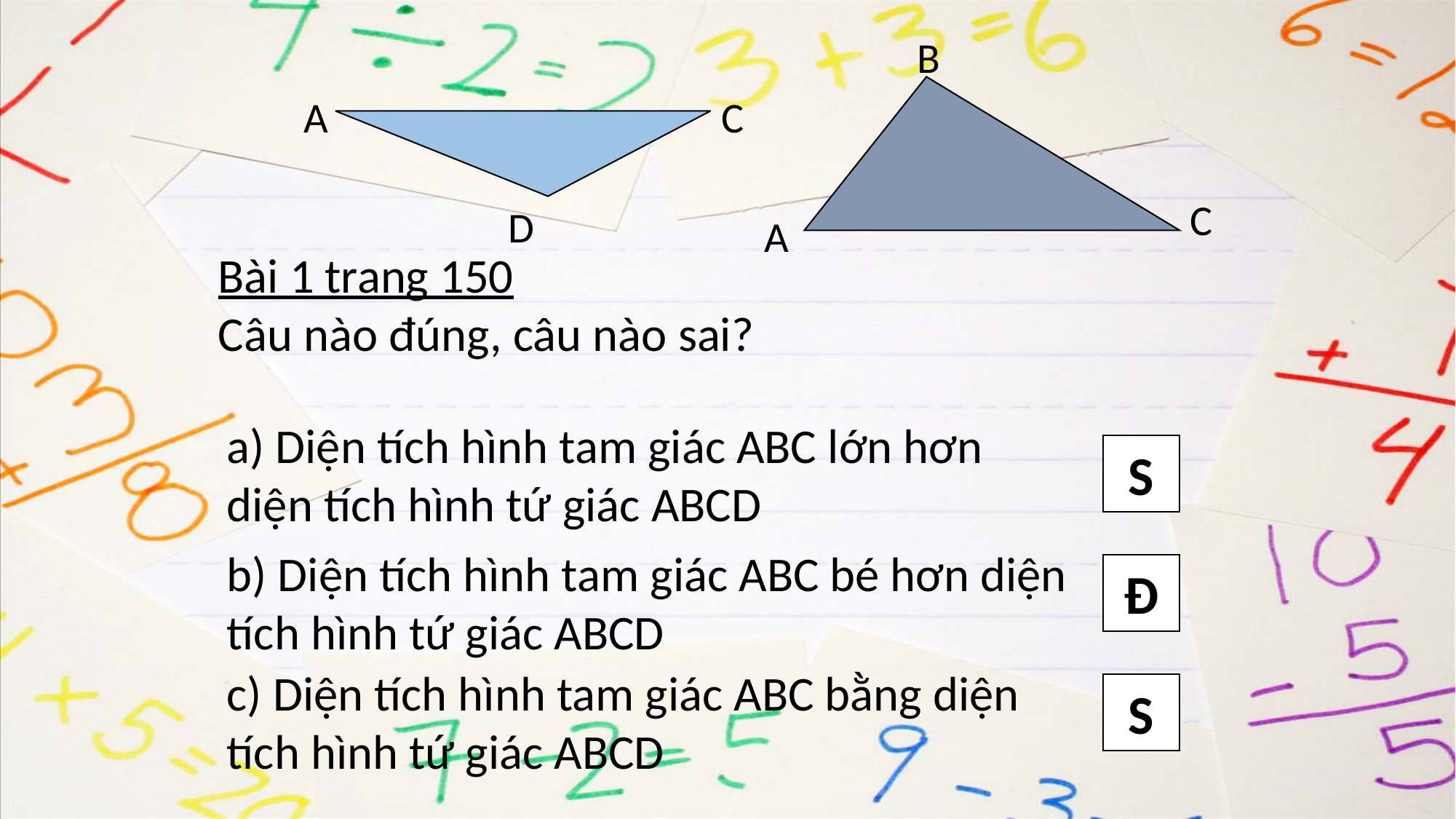

B

A
C

C
D
A
Bài 1 trang 150
Câu nào đúng, câu nào sai?
a) Diện tích hình tam giác ABC lớn hơn diện tích hình tứ giác ABCD

S
b) Diện tích hình tam giác ABC bé hơn diện tích hình tứ giác ABCD

Đ
c) Diện tích hình tam giác ABC bằng diện tích hình tứ giác ABCD

S